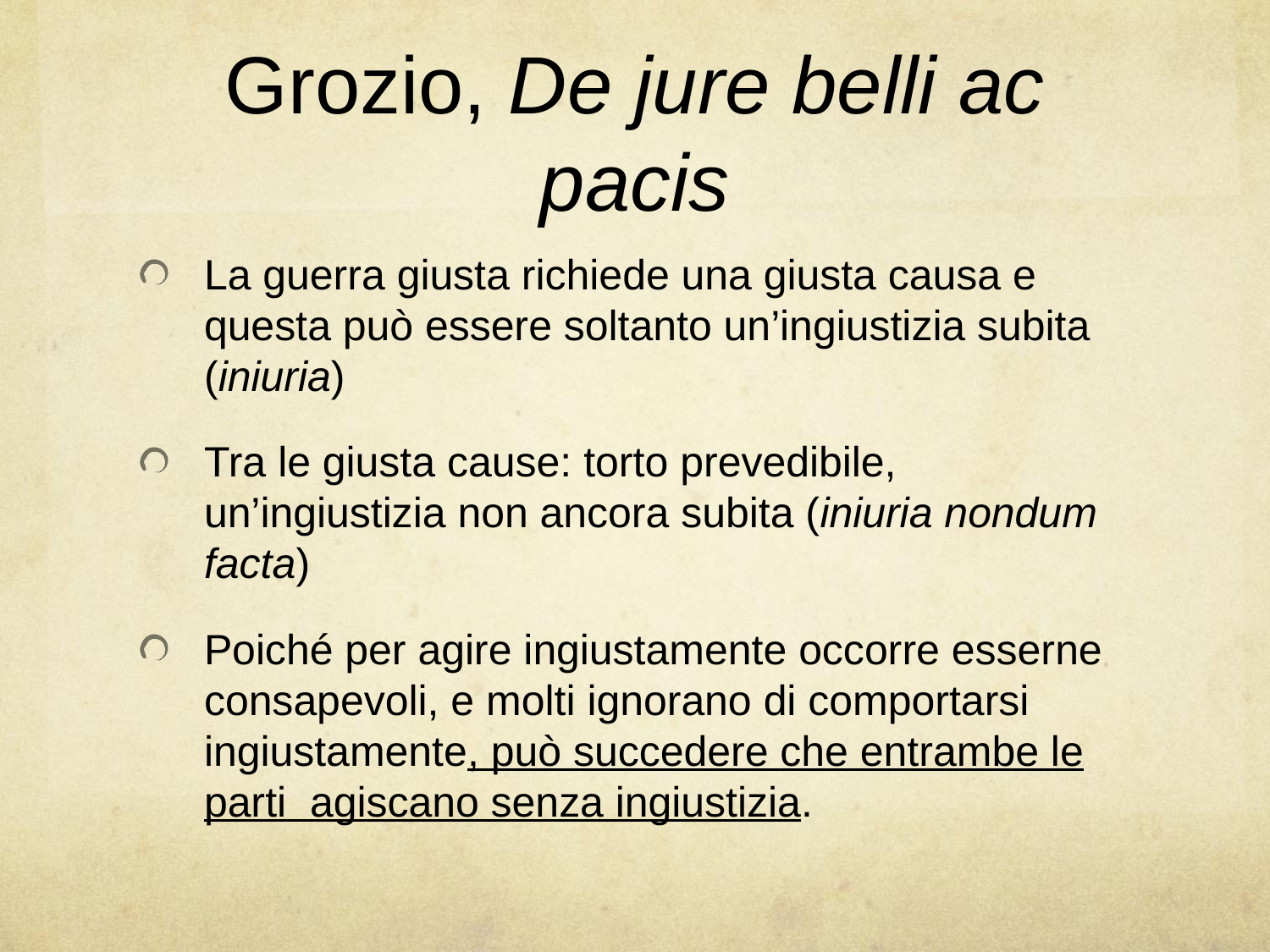

# Grozio, De jure belli ac pacis
La guerra giusta richiede una giusta causa e questa può essere soltanto un’ingiustizia subita (iniuria)
Tra le giusta cause: torto prevedibile, un’ingiustizia non ancora subita (iniuria nondum facta)
Poiché per agire ingiustamente occorre esserne consapevoli, e molti ignorano di comportarsi ingiustamente, può succedere che entrambe le parti  agiscano senza ingiustizia.